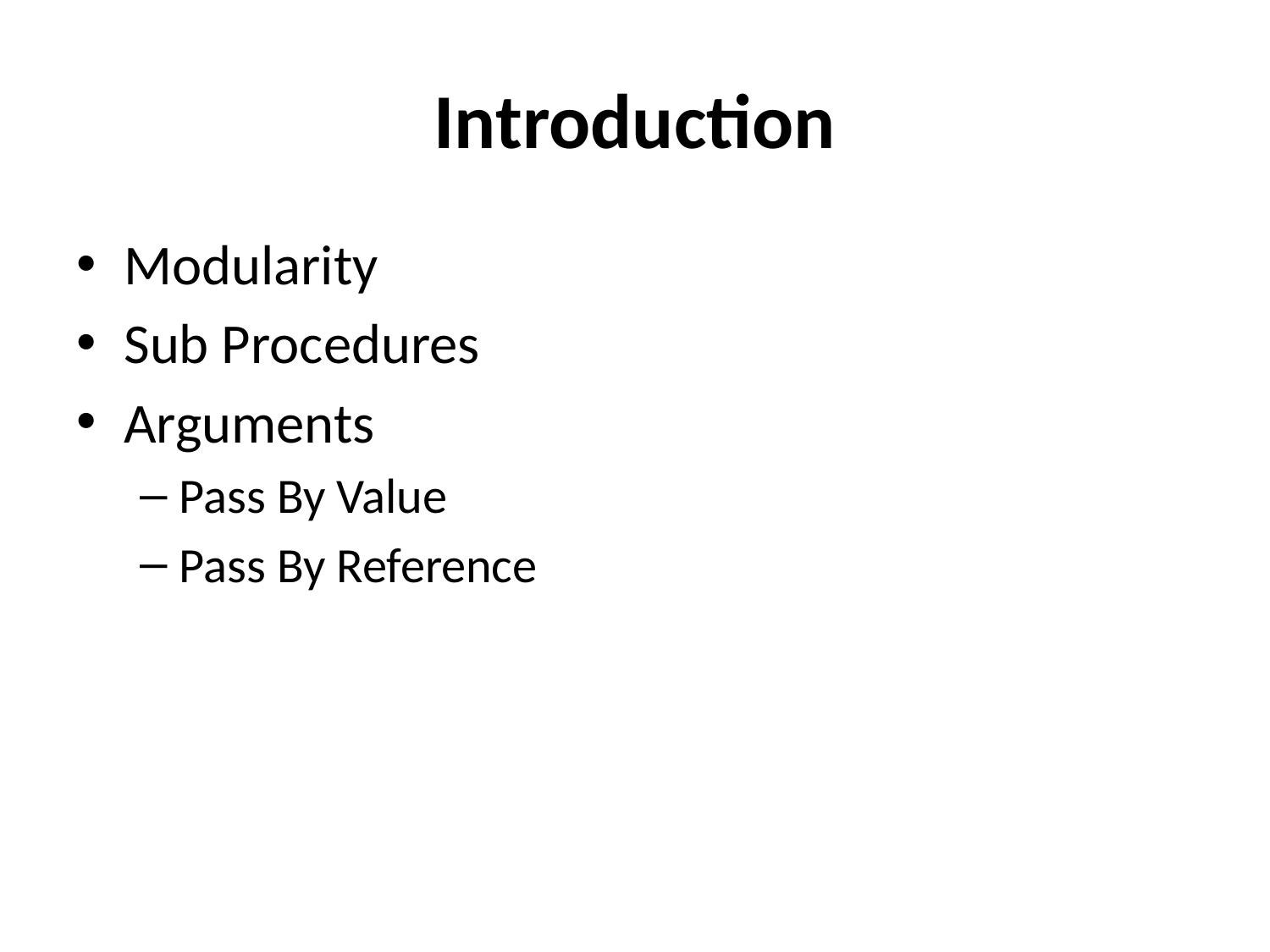

# Introduction
Modularity
Sub Procedures
Arguments
Pass By Value
Pass By Reference